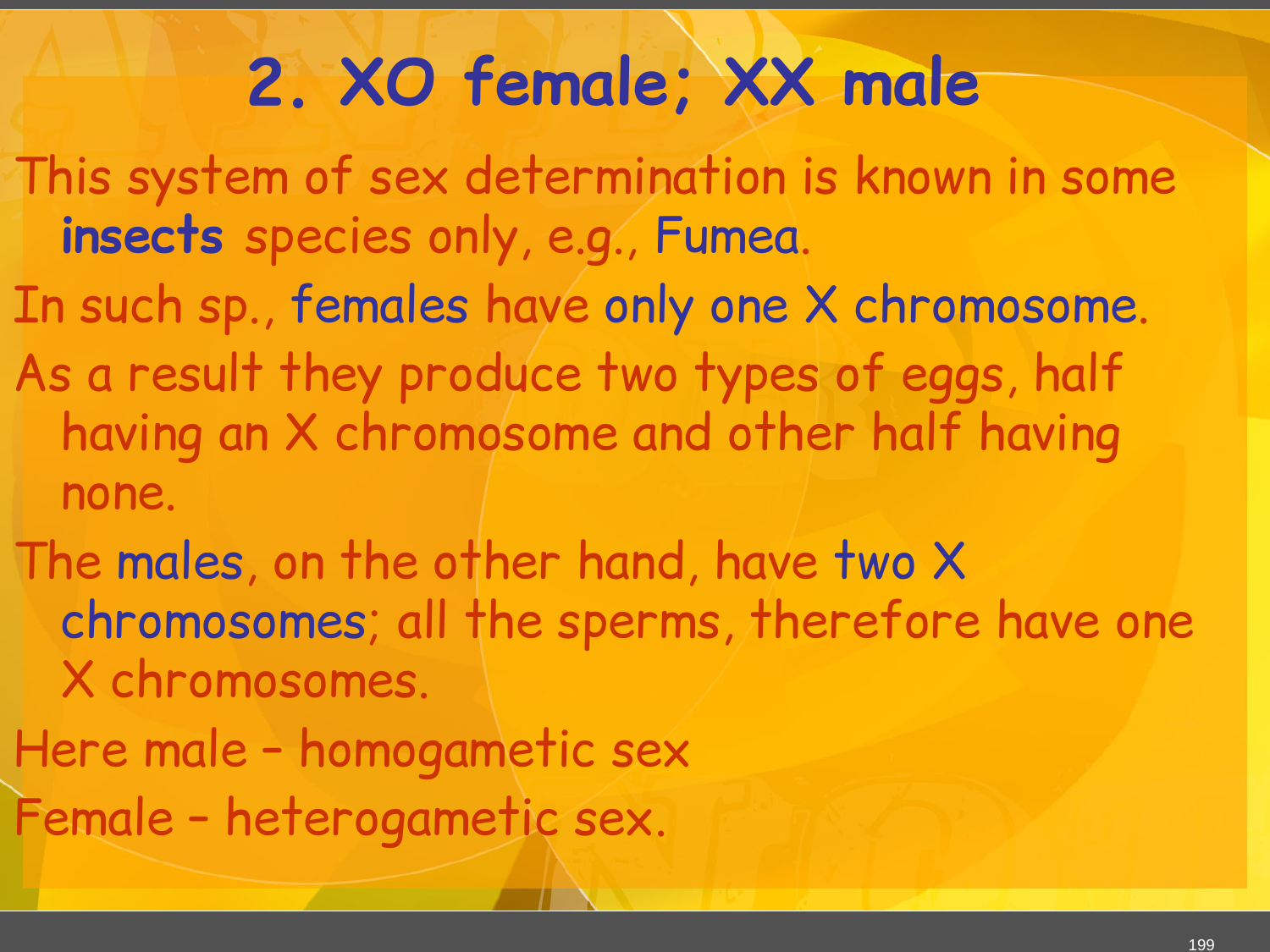

# 2. XO female; XX male
This system of sex determination is known in some insects species only, e.g., Fumea.
In such sp., females have only one X chromosome.
As a result they produce two types of eggs, half having an X chromosome and other half having none.
The males, on the other hand, have two X chromosomes; all the sperms, therefore have one X chromosomes.
Here male – homogametic sex
Female – heterogametic sex.
199